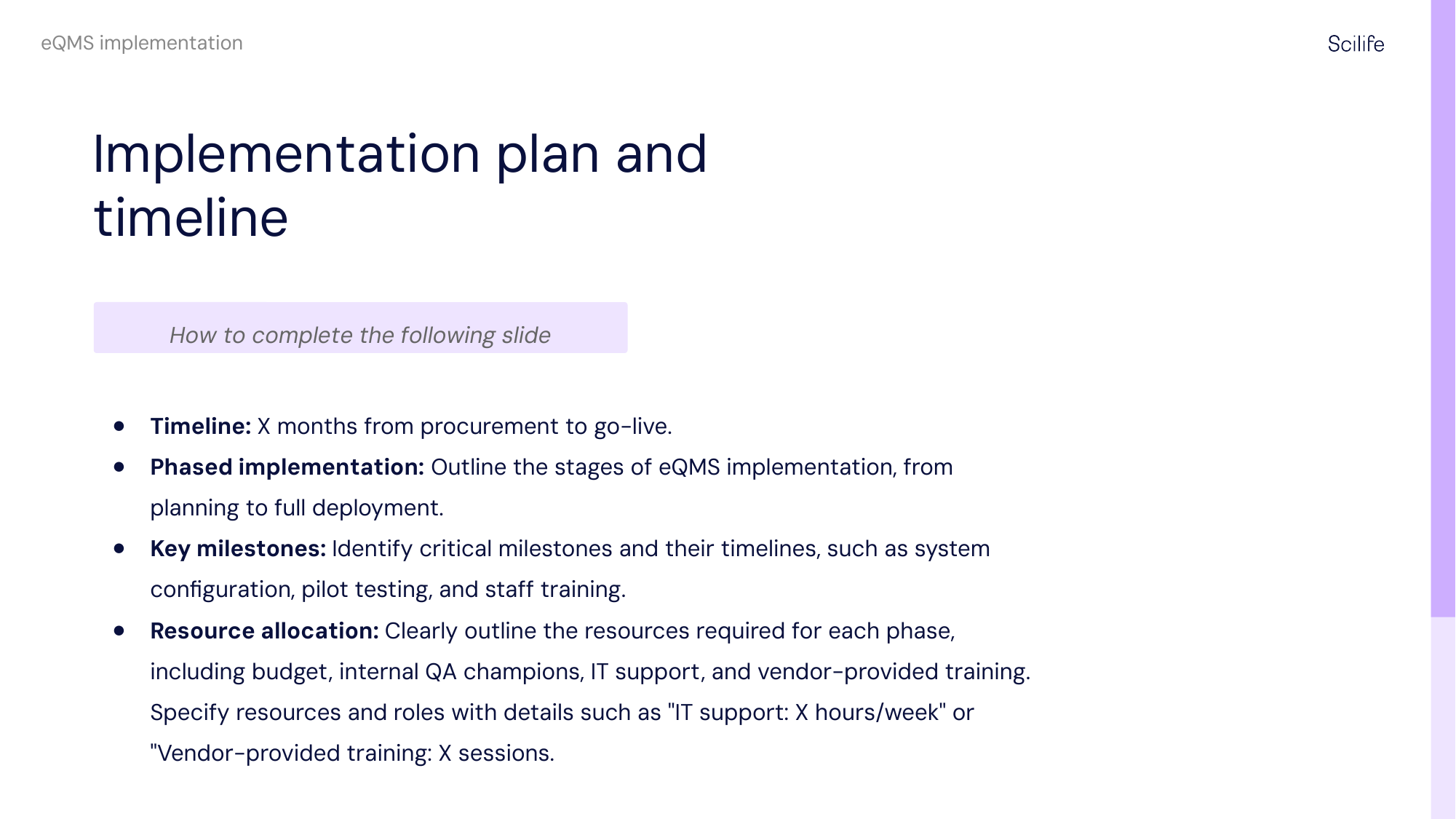

eQMS implementation
Implementation plan and timeline

How to complete the following slide
Timeline: X months from procurement to go-live.
Phased implementation: Outline the stages of eQMS implementation, from planning to full deployment.
Key milestones: Identify critical milestones and their timelines, such as system configuration, pilot testing, and staff training.
Resource allocation: Clearly outline the resources required for each phase, including budget, internal QA champions, IT support, and vendor-provided training. Specify resources and roles with details such as "IT support: X hours/week" or "Vendor-provided training: X sessions.